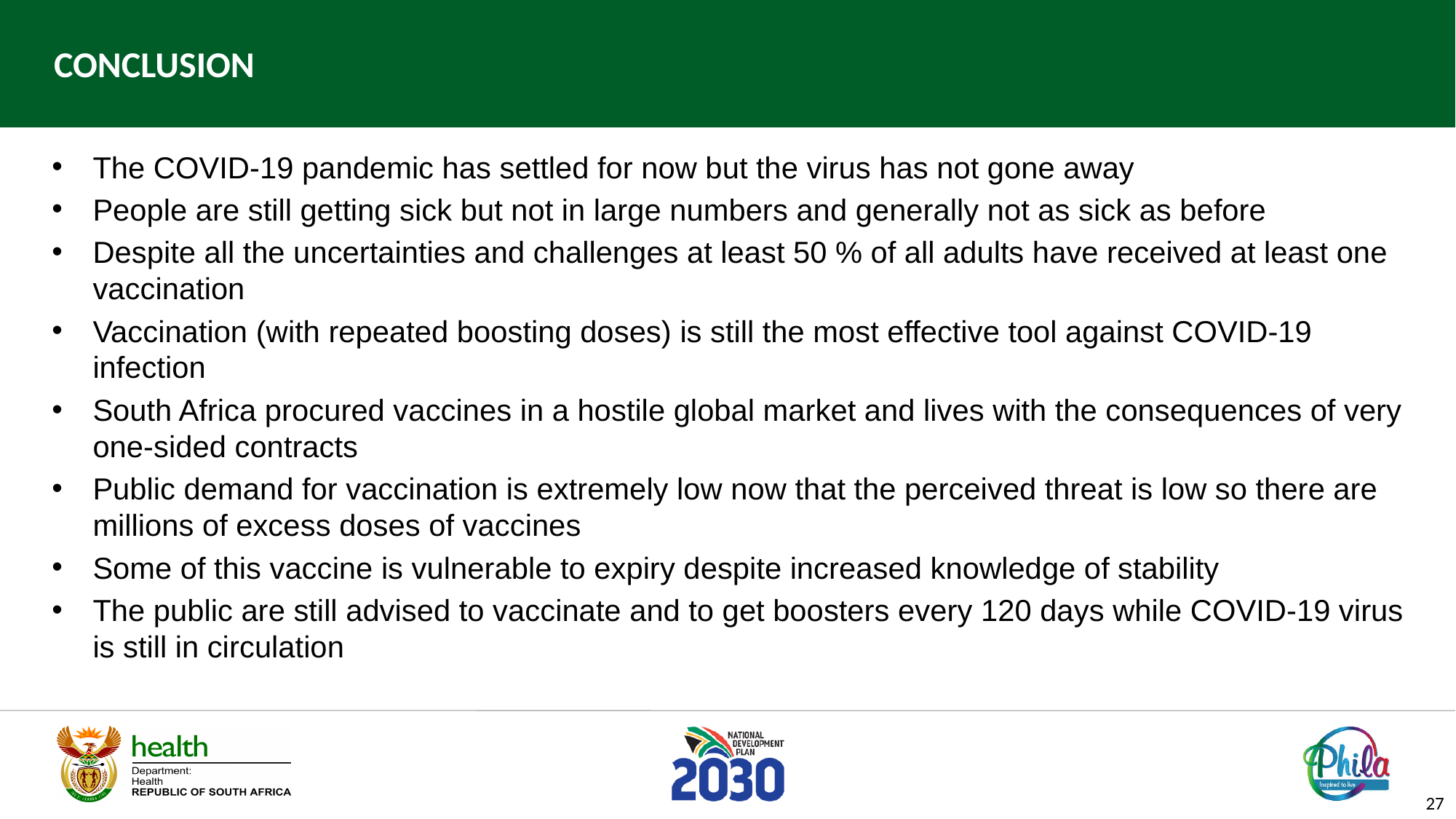

# CONCLUSION
The COVID-19 pandemic has settled for now but the virus has not gone away
People are still getting sick but not in large numbers and generally not as sick as before
Despite all the uncertainties and challenges at least 50 % of all adults have received at least one vaccination
Vaccination (with repeated boosting doses) is still the most effective tool against COVID-19 infection
South Africa procured vaccines in a hostile global market and lives with the consequences of very one-sided contracts
Public demand for vaccination is extremely low now that the perceived threat is low so there are millions of excess doses of vaccines
Some of this vaccine is vulnerable to expiry despite increased knowledge of stability
The public are still advised to vaccinate and to get boosters every 120 days while COVID-19 virus is still in circulation